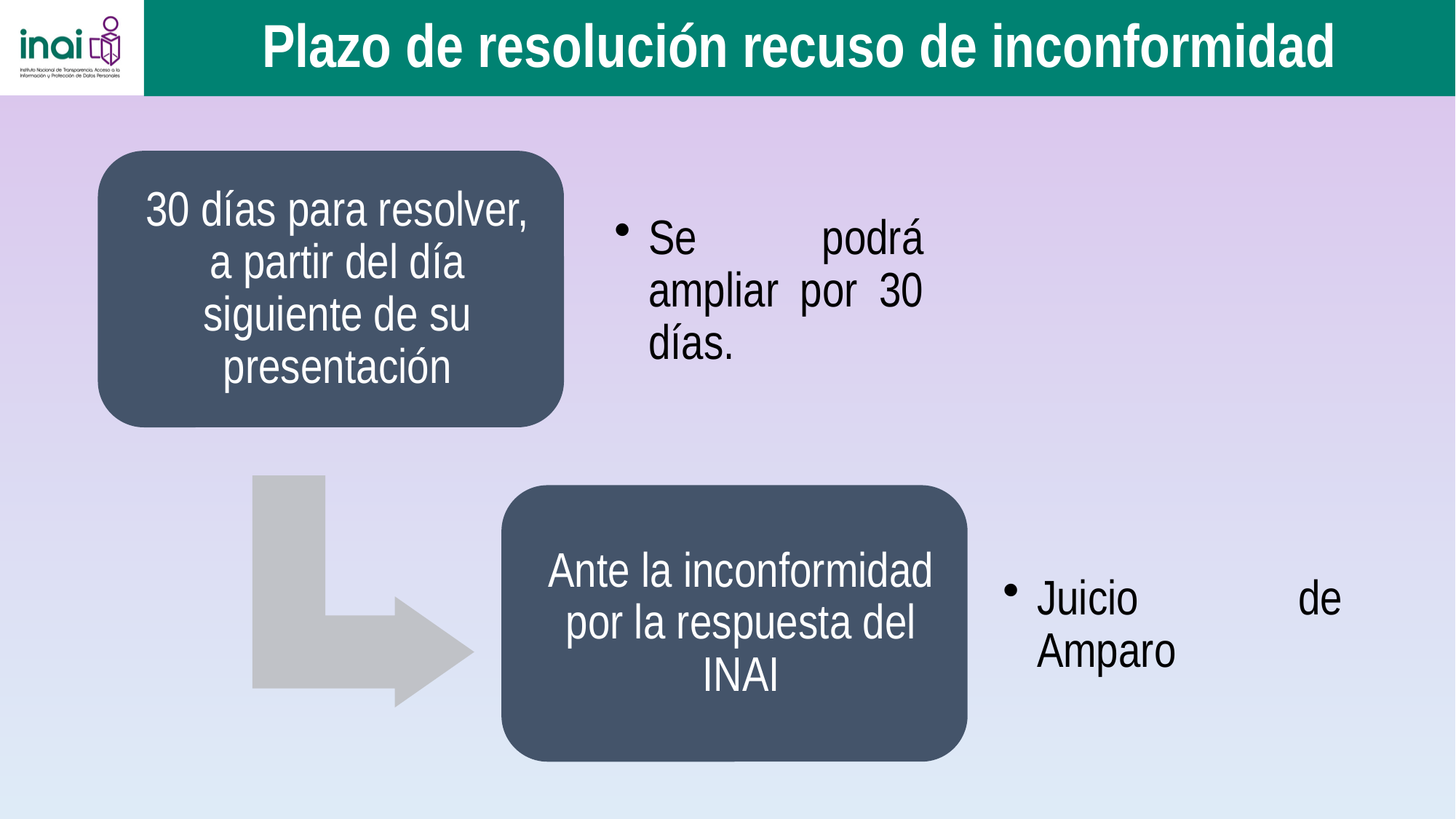

Plazo de resolución recuso de inconformidad
30 días para resolver, a partir del día siguiente de su presentación
Se podrá ampliar por 30 días.
Ante la inconformidad por la respuesta del INAI
Juicio de Amparo